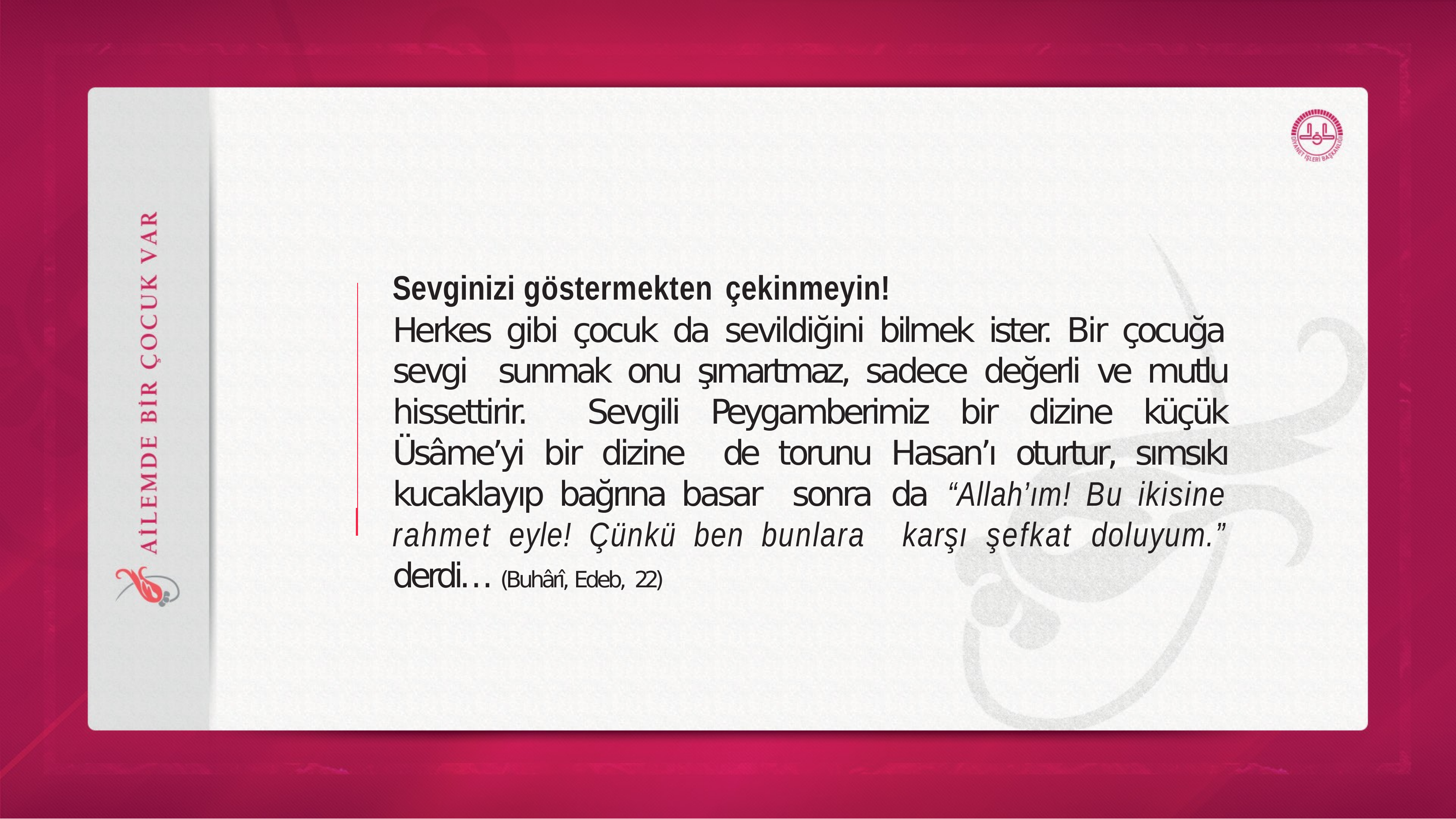

Sevginizi göstermekten çekinmeyin!
Herkes gibi çocuk da sevildiğini bilmek ister. Bir çocuğa sevgi  sunmak onu şımartmaz, sadece değerli ve mutlu hissettirir.  Sevgili Peygamberimiz bir dizine küçük Üsâme’yi bir dizine  de torunu Hasan’ı oturtur, sımsıkı kucaklayıp bağrına basar  sonra da “Allah’ım! Bu ikisine rahmet eyle! Çünkü ben bunlara  karşı şefkat doluyum.” derdi… (Buhârî, Edeb, 22)